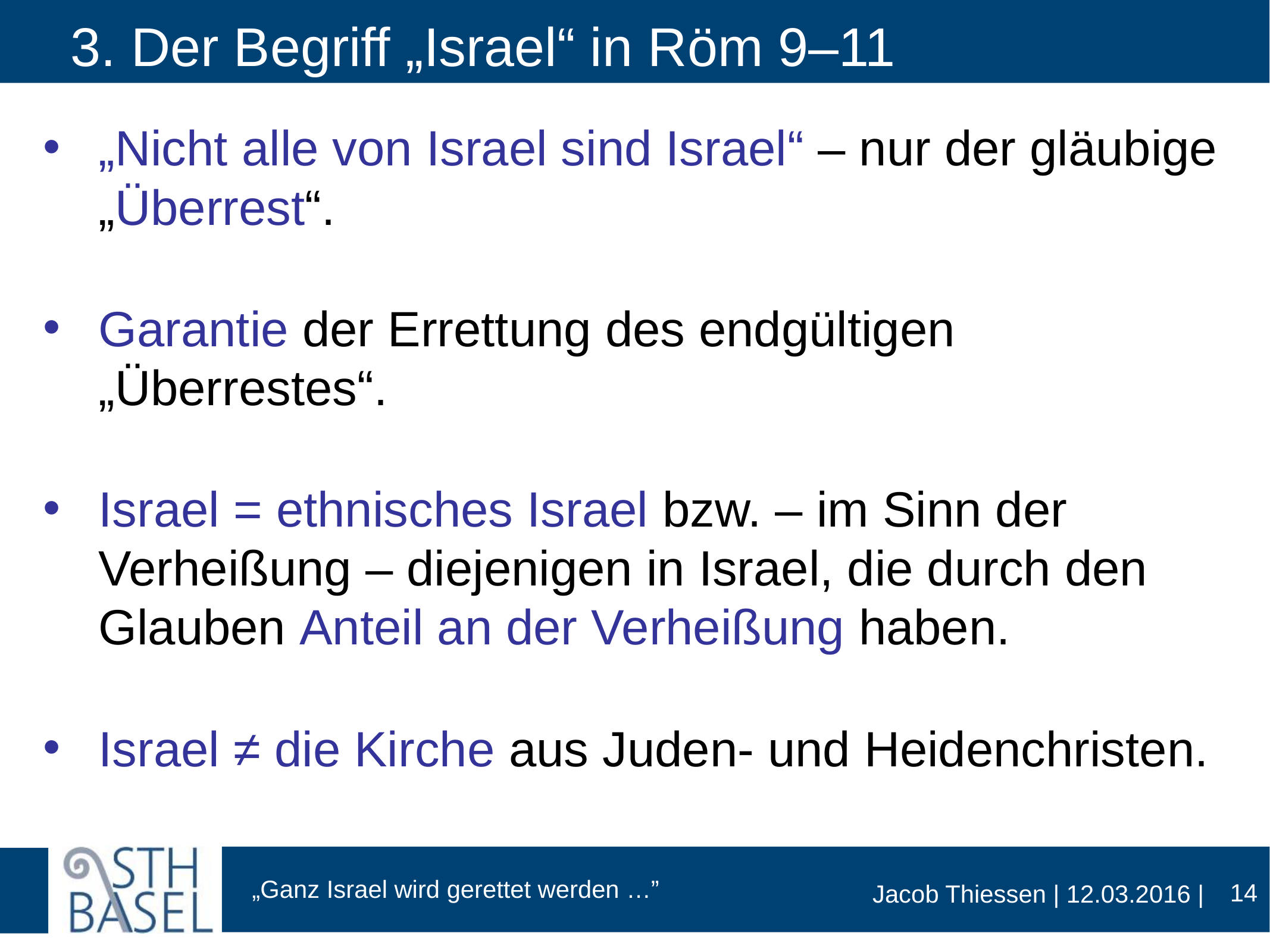

# 3. Der Begriff „Israel“ in Röm 9–11
„Nicht alle von Israel sind Israel“ – nur der gläubige „Überrest“.
Garantie der Errettung des endgültigen „Überrestes“.
Israel = ethnisches Israel bzw. – im Sinn der Verheißung – diejenigen in Israel, die durch den Glauben Anteil an der Verheißung haben.
Israel ≠ die Kirche aus Juden- und Heidenchristen.
14